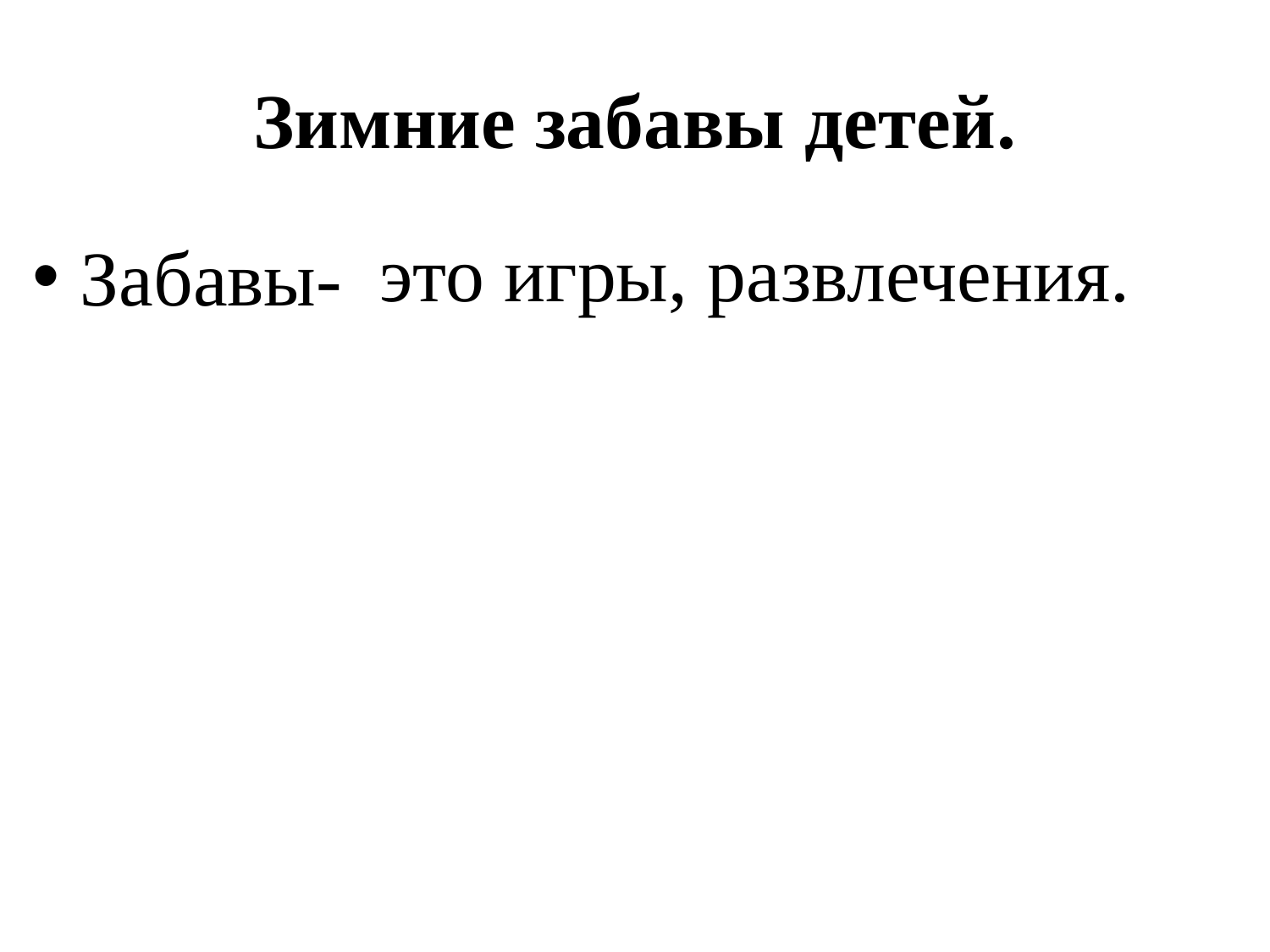

# Зимние забавы детей.
это игры, развлечения.

Забавы-